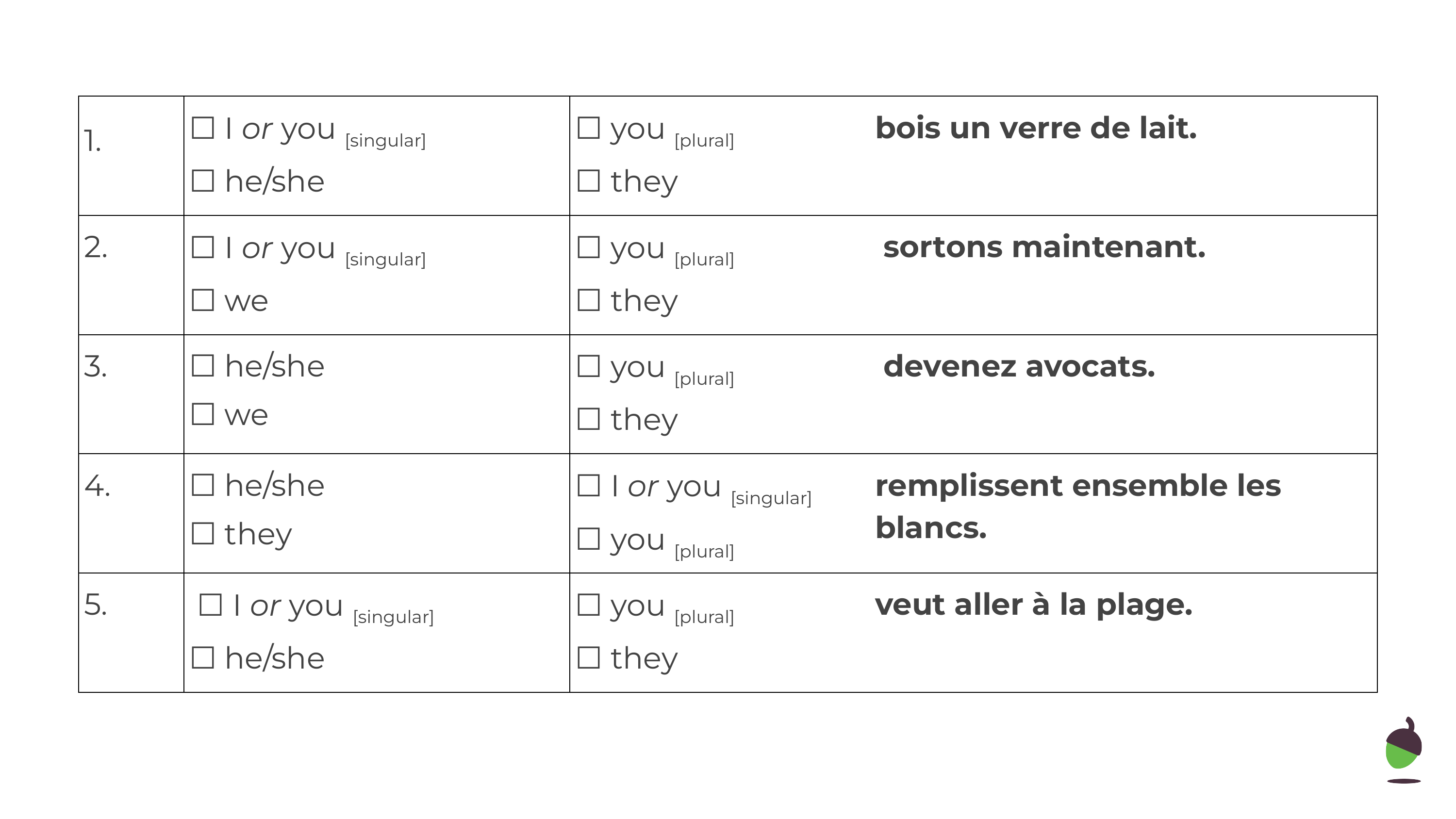

| 1. | ☐ I or you [singular] ☐ he/she | ☐ you [plural] ☐ they | bois un verre de lait. |
| --- | --- | --- | --- |
| 2. | ☐ I or you [singular] ☐ we | ☐ you [plural] ☐ they | sortons maintenant. |
| 3. | ☐ he/she ☐ we | ☐ you [plural] ☐ they | devenez avocats. |
| 4. | ☐ he/she ☐ they | ☐ I or you [singular] ☐ you [plural] | remplissent ensemble les blancs. |
| 5. | ☐ I or you [singular] ☐ he/she | ☐ you [plural] ☐ they | veut aller à la plage. |